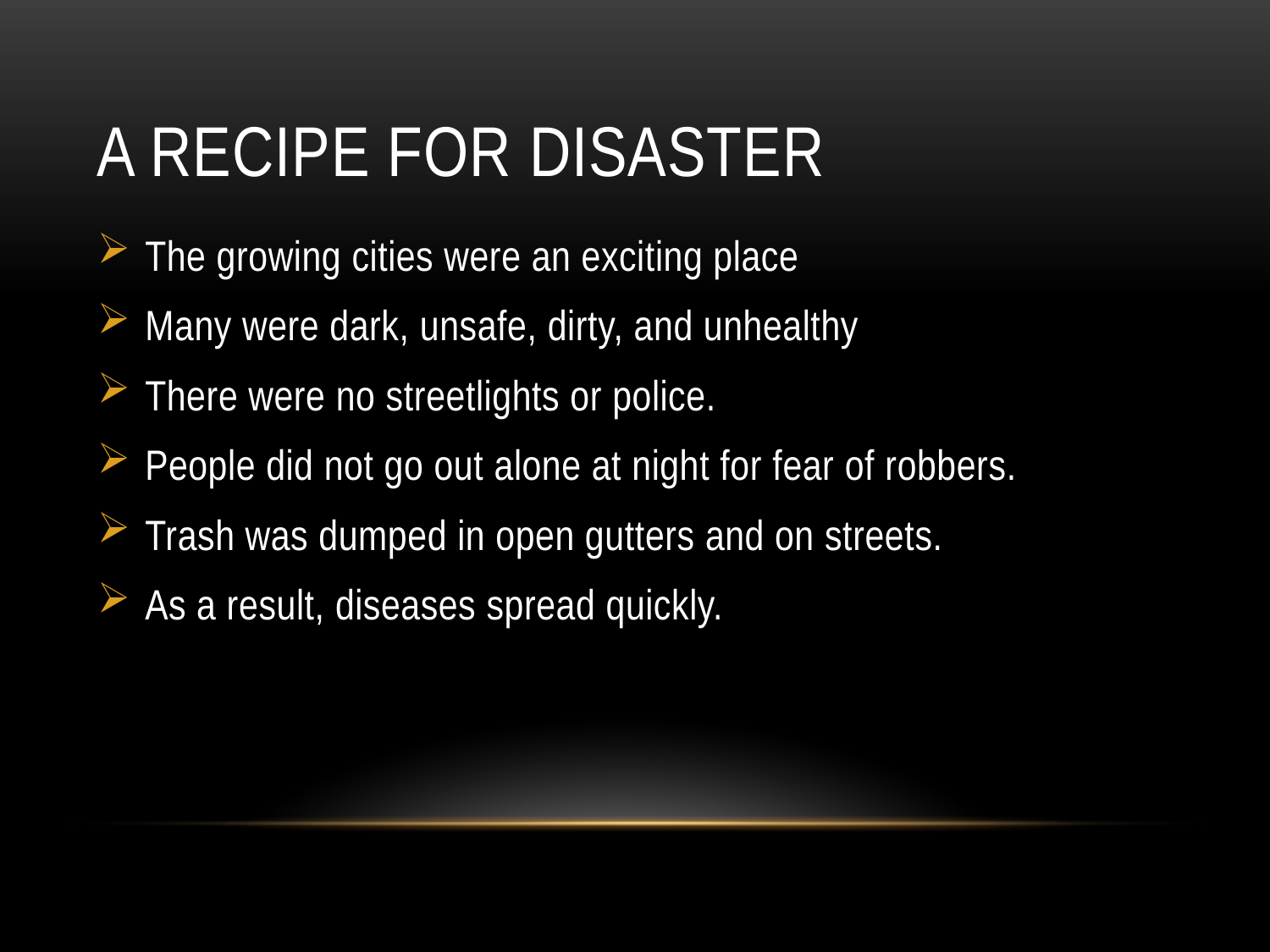

# A recipe for disaster
The growing cities were an exciting place
Many were dark, unsafe, dirty, and unhealthy
There were no streetlights or police.
People did not go out alone at night for fear of robbers.
Trash was dumped in open gutters and on streets.
As a result, diseases spread quickly.